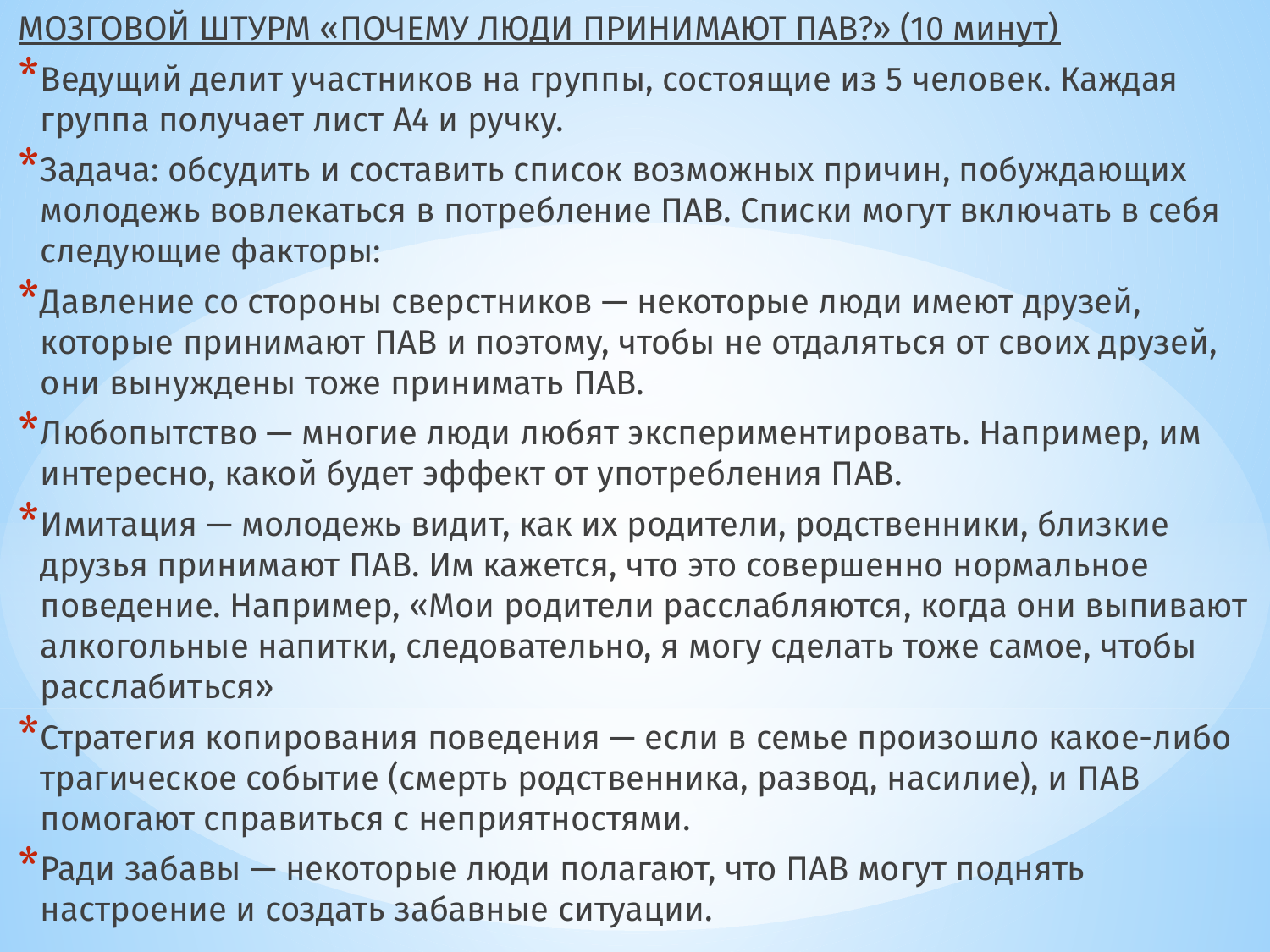

МОЗГОВОЙ ШТУРМ «ПОЧЕМУ ЛЮДИ ПРИНИМАЮТ ПАВ?» (10 минут)
Ведущий делит участников на группы, состоящие из 5 человек. Каждая группа получает лист А4 и ручку.
Задача: обсудить и составить список возможных причин, побуждающих молодежь вовлекаться в потребление ПАВ. Списки могут включать в себя следующие факторы:
Давление со стороны сверстников — некоторые люди имеют друзей, которые принимают ПАВ и поэтому, чтобы не отдаляться от своих друзей, они вынуждены тоже принимать ПАВ.
Любопытство — многие люди любят экспериментировать. Например, им интересно, какой будет эффект от употребления ПАВ.
Имитация — молодежь видит, как их родители, родственники, близкие друзья принимают ПАВ. Им кажется, что это совершенно нормальное поведение. Например, «Мои родители расслабляются, когда они выпивают алкогольные напитки, следовательно, я могу сделать тоже самое, чтобы расслабиться»
Стратегия копирования поведения — если в семье произошло какое-либо трагическое событие (смерть родственника, развод, насилие), и ПАВ помогают справиться с неприятностями.
Ради забавы — некоторые люди полагают, что ПАВ могут поднять настроение и создать забавные ситуации.